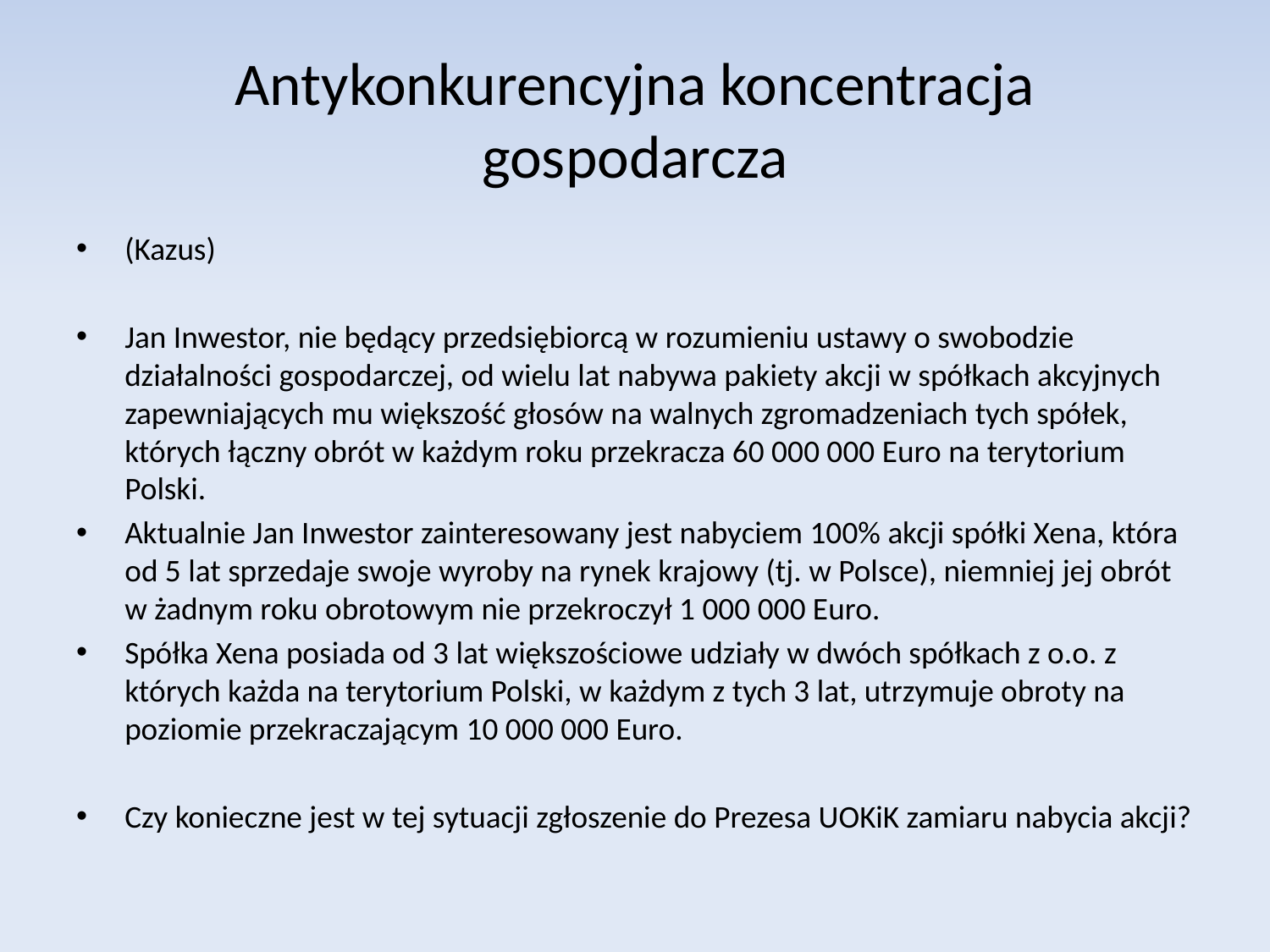

# Antykonkurencyjna koncentracja gospodarcza
(Kazus)

Jan Inwestor, nie będący przedsiębiorcą w rozumieniu ustawy o swobodzie działalności gospodarczej, od wielu lat nabywa pakiety akcji w spółkach akcyjnych zapewniających mu większość głosów na walnych zgromadzeniach tych spółek, których łączny obrót w każdym roku przekracza 60 000 000 Euro na terytorium Polski.
Aktualnie Jan Inwestor zainteresowany jest nabyciem 100% akcji spółki Xena, która od 5 lat sprzedaje swoje wyroby na rynek krajowy (tj. w Polsce), niemniej jej obrót w żadnym roku obrotowym nie przekroczył 1 000 000 Euro.
Spółka Xena posiada od 3 lat większościowe udziały w dwóch spółkach z o.o. z których każda na terytorium Polski, w każdym z tych 3 lat, utrzymuje obroty na poziomie przekraczającym 10 000 000 Euro.

Czy konieczne jest w tej sytuacji zgłoszenie do Prezesa UOKiK zamiaru nabycia akcji?